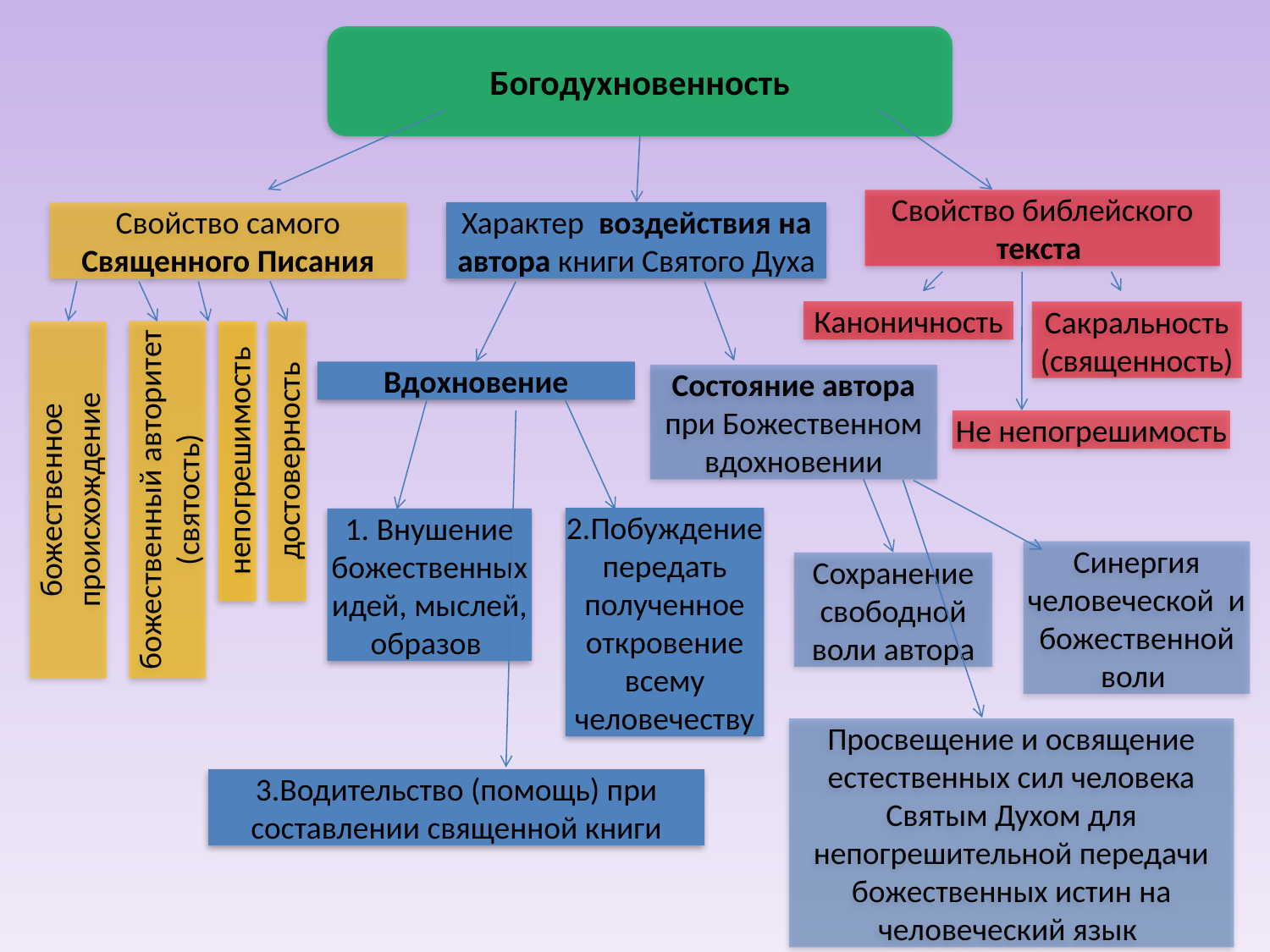

Богодухновенность
Свойство библейского текста
Свойство самого Священного Писания
Характер  воздействия на автора книги Святого Духа
Каноничность
Сакральность (священность)
божественный авторитет (святость)
непогрешимость
достоверность
божественное происхождение
Вдохновение
Состояние автора при Божественном вдохновении
Не непогрешимость
2.Побуждение передать полученное откровение всему человечеству
1. Внушение божественных идей, мыслей, образов
Синергия человеческой  и божественной воли
Сохранение свободной воли автора
Просвещение и освящение естественных сил человека Святым Духом для непогрешительной передачи божественных истин на человеческий язык
3.Водительство (помощь) при составлении священной книги